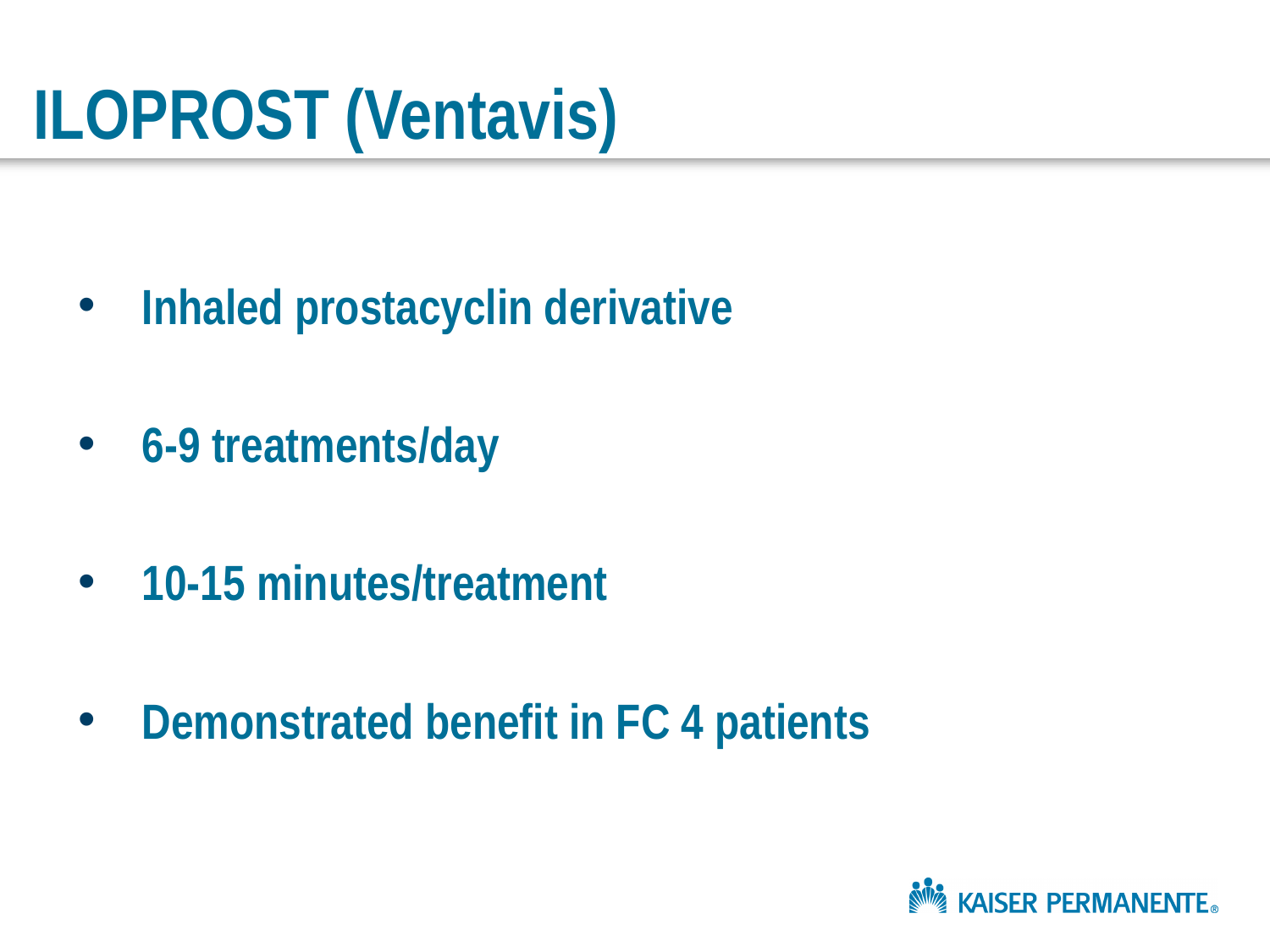

# ILOPROST (Ventavis)
Inhaled prostacyclin derivative

6-9 treatments/day

10-15 minutes/treatment

Demonstrated benefit in FC 4 patients